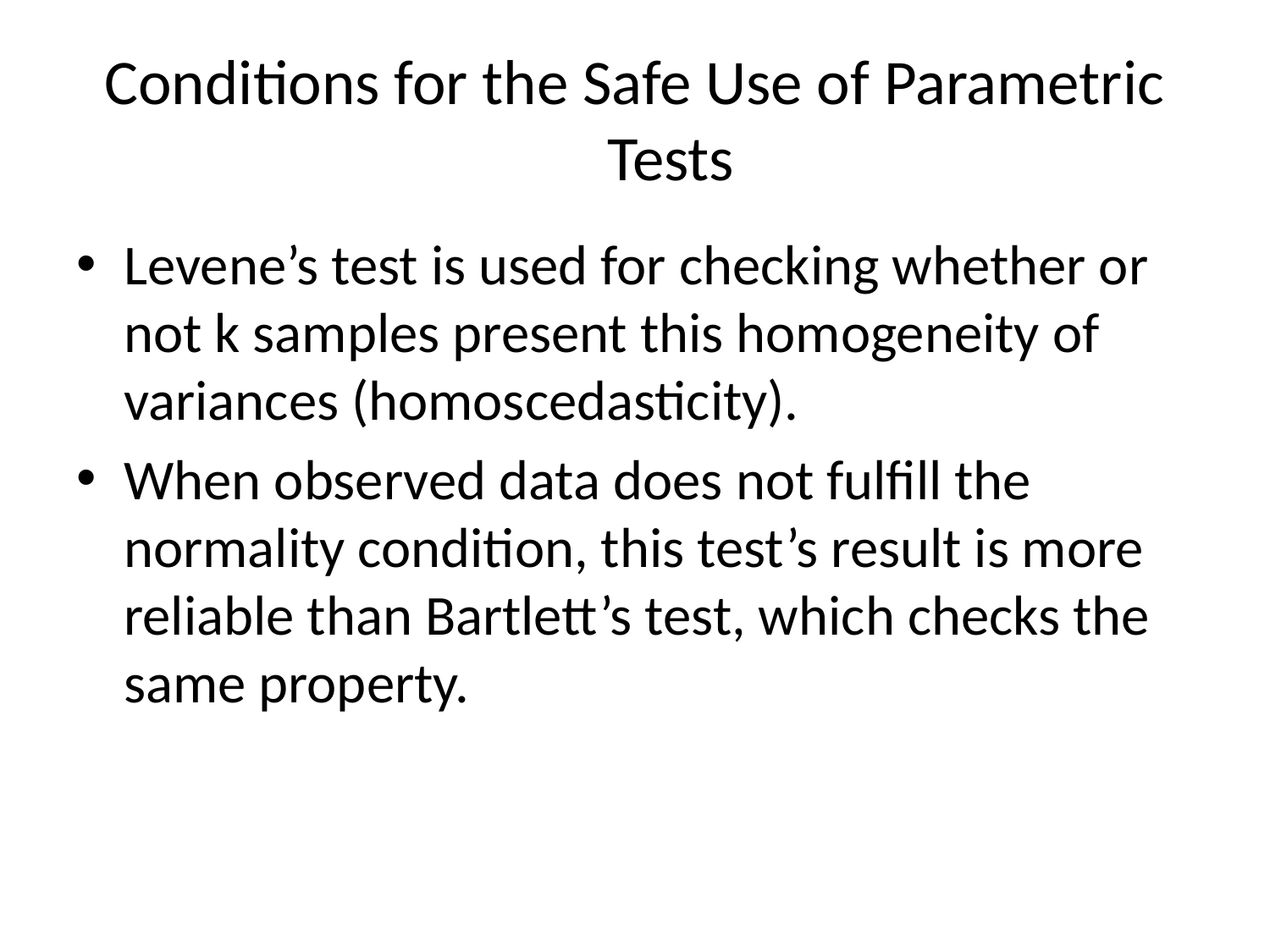

# Conditions for the Safe Use of Parametric Tests
Levene’s test is used for checking whether or not k samples present this homogeneity of variances (homoscedasticity).
When observed data does not fulfill the normality condition, this test’s result is more reliable than Bartlett’s test, which checks the same property.